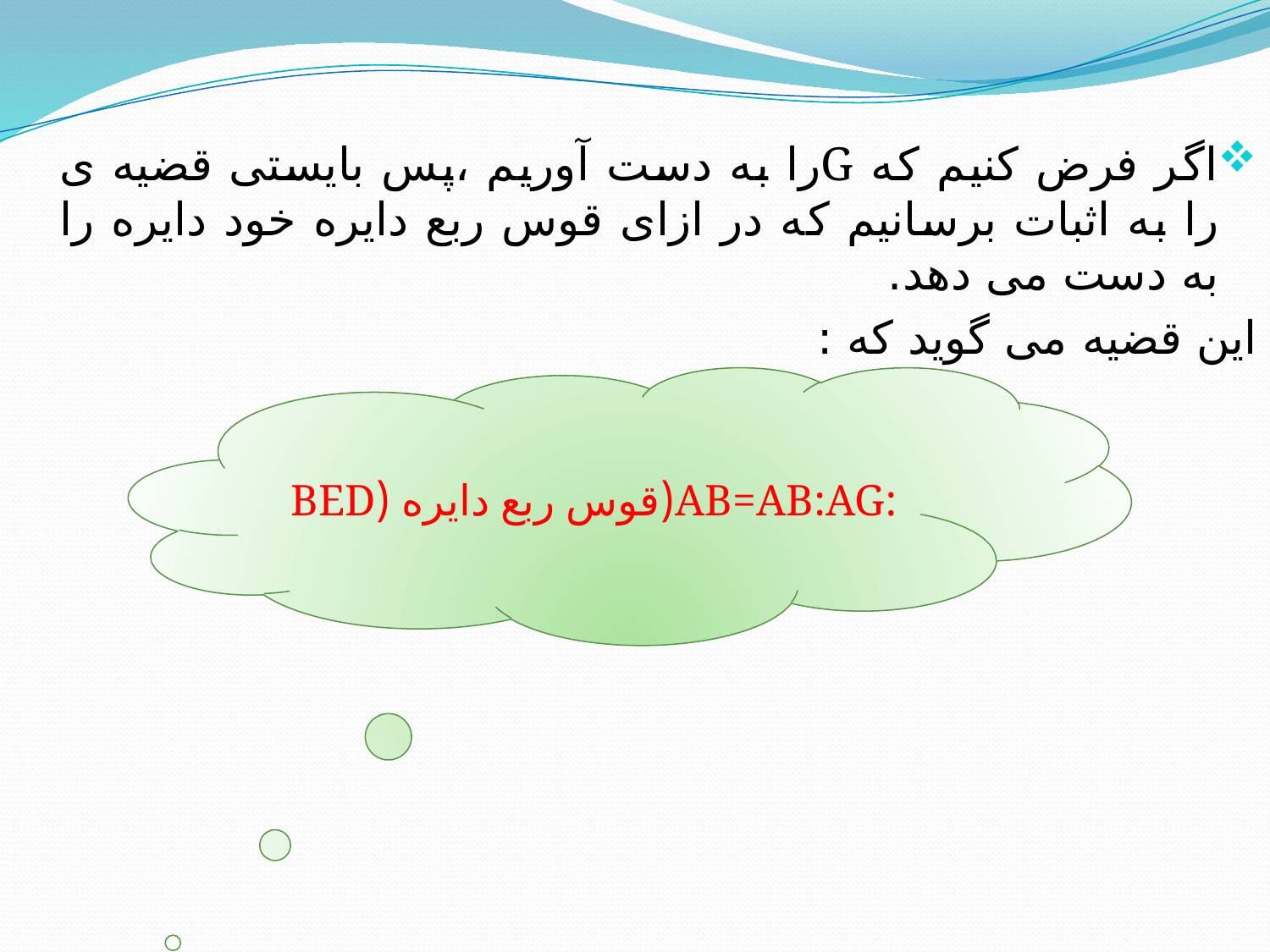

اگر فرض کنیم که Gرا به دست آوریم ،پس بایستی قضیه ی را به اثبات برسانیم که در ازای قوس ربع دایره خود دایره را به دست می دهد.
	این قضیه می گوید که :
:AB=AB:AG(قوس ربع دایره (BED